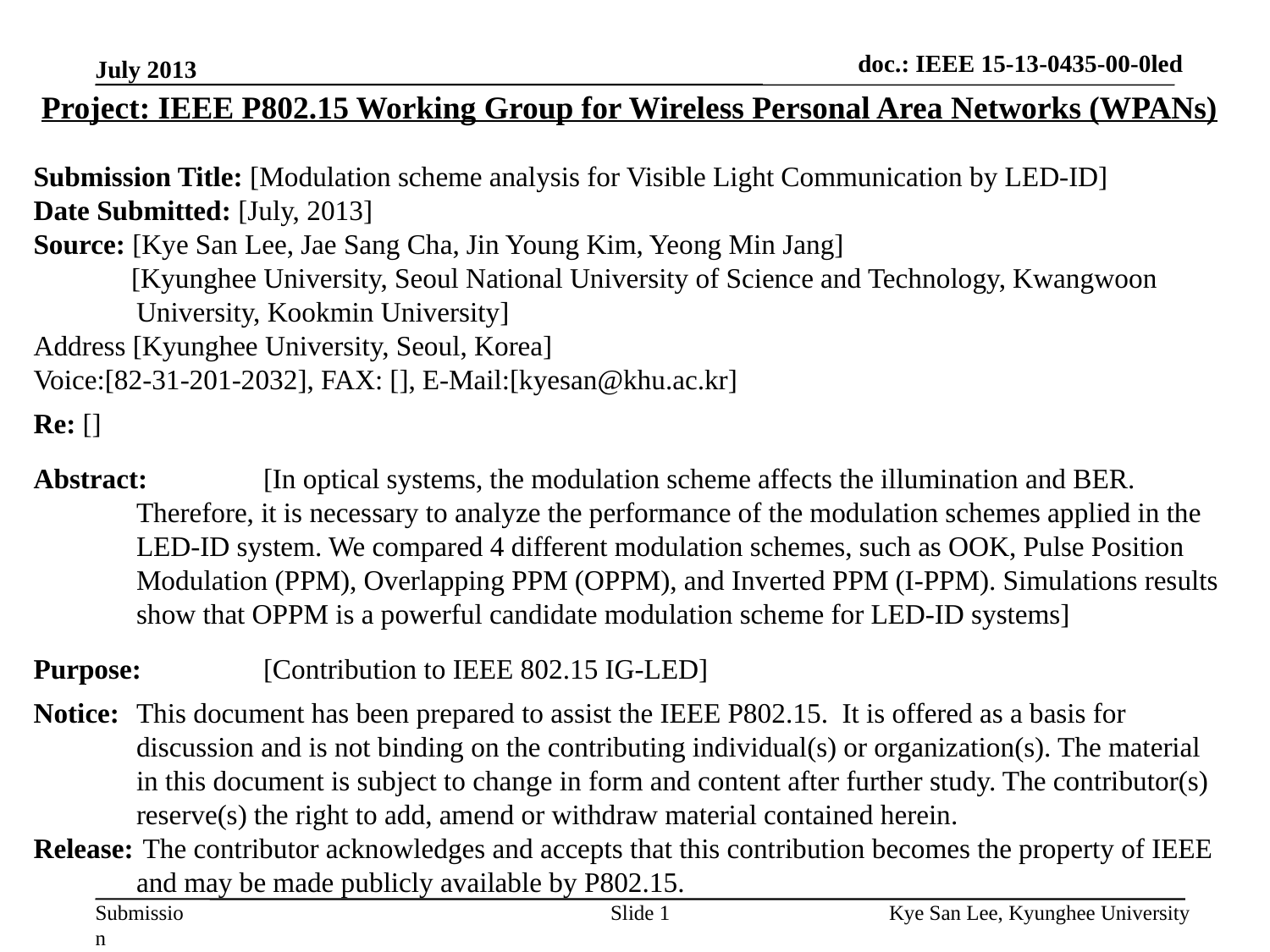

doc.: IEEE 15-13-0435-00-0led

July 2013
Project: IEEE P802.15 Working Group for Wireless Personal Area Networks (WPANs)

Submission Title: [Modulation scheme analysis for Visible Light Communication by LED-ID]
Date Submitted: [July, 2013]
Source: [Kye San Lee, Jae Sang Cha, Jin Young Kim, Yeong Min Jang]
              [Kyunghee University, Seoul National University of Science and Technology, Kwangwoon University, Kookmin University]
Address [Kyunghee University, Seoul, Korea]
Voice:[82-31-201-2032], FAX: [], E-Mail:[kyesan@khu.ac.kr]
Re: []
Abstract:	[In optical systems, the modulation scheme affects the illumination and BER. Therefore, it is necessary to analyze the performance of the modulation schemes applied in the LED-ID system. We compared 4 different modulation schemes, such as OOK, Pulse Position Modulation (PPM), Overlapping PPM (OPPM), and Inverted PPM (I-PPM). Simulations results show that OPPM is a powerful candidate modulation scheme for LED-ID systems]
Purpose:	[Contribution to IEEE 802.15 IG-LED]
Notice:	This document has been prepared to assist the IEEE P802.15.  It is offered as a basis for discussion and is not binding on the contributing individual(s) or organization(s). The material in this document is subject to change in form and content after further study. The contributor(s) reserve(s) the right to add, amend or withdraw material contained herein.
Release:	 The contributor acknowledges and accepts that this contribution becomes the property of IEEE and may be made publicly available by P802.15.
Kye San Lee, Kyunghee University
Slide 1